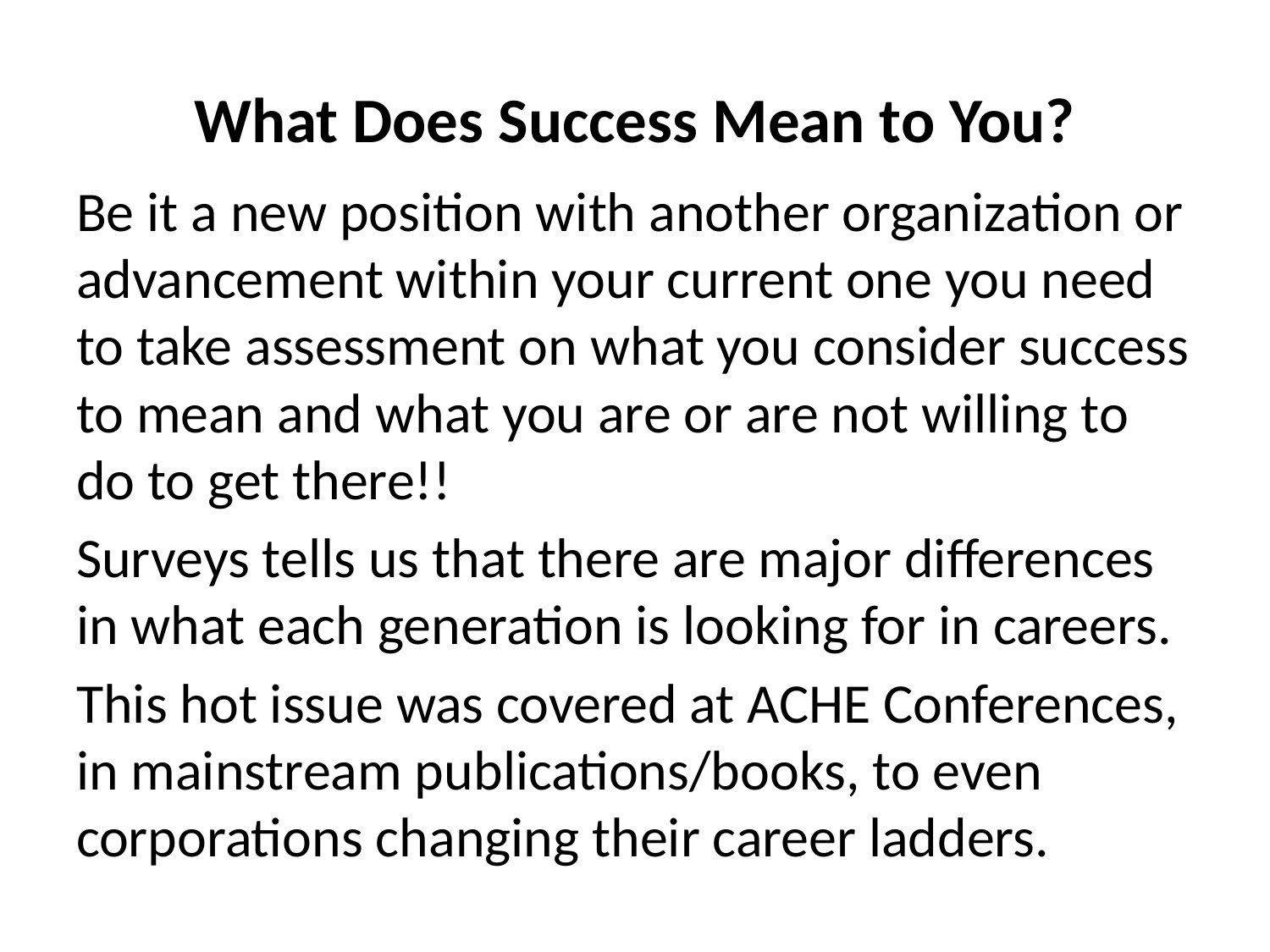

# What Does Success Mean to You?
Be it a new position with another organization or advancement within your current one you need to take assessment on what you consider success to mean and what you are or are not willing to do to get there!!
Surveys tells us that there are major differences in what each generation is looking for in careers.
This hot issue was covered at ACHE Conferences, in mainstream publications/books, to even corporations changing their career ladders.